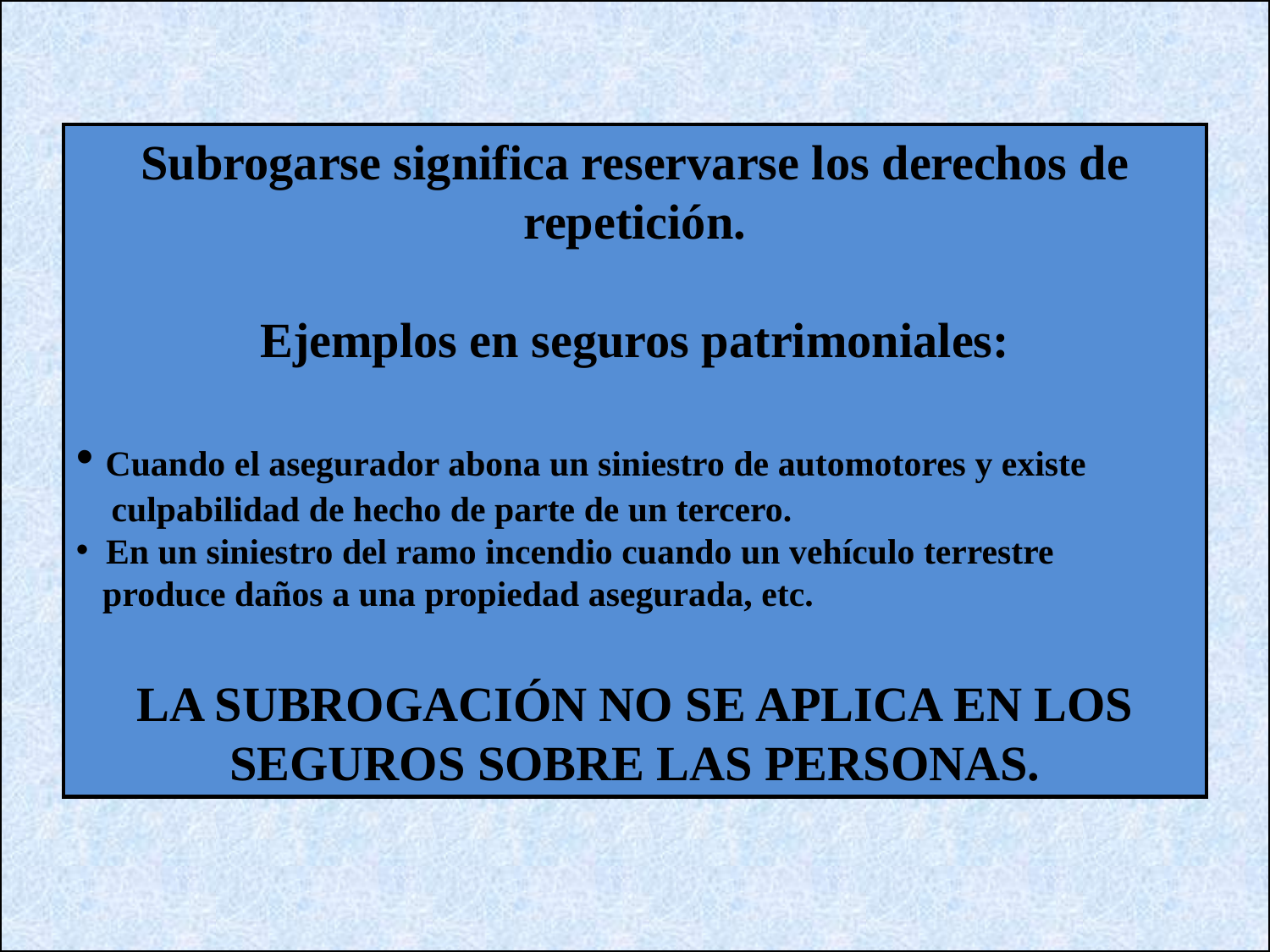

Subrogarse significa reservarse los derechos de repetición.

Ejemplos en seguros patrimoniales:

 Cuando el asegurador abona un siniestro de automotores y existe
    culpabilidad de hecho de parte de un tercero.
  En un siniestro del ramo incendio cuando un vehículo terrestre
   produce daños a una propiedad asegurada, etc.

LA SUBROGACIÓN NO SE APLICA EN LOS SEGUROS SOBRE LAS PERSONAS.